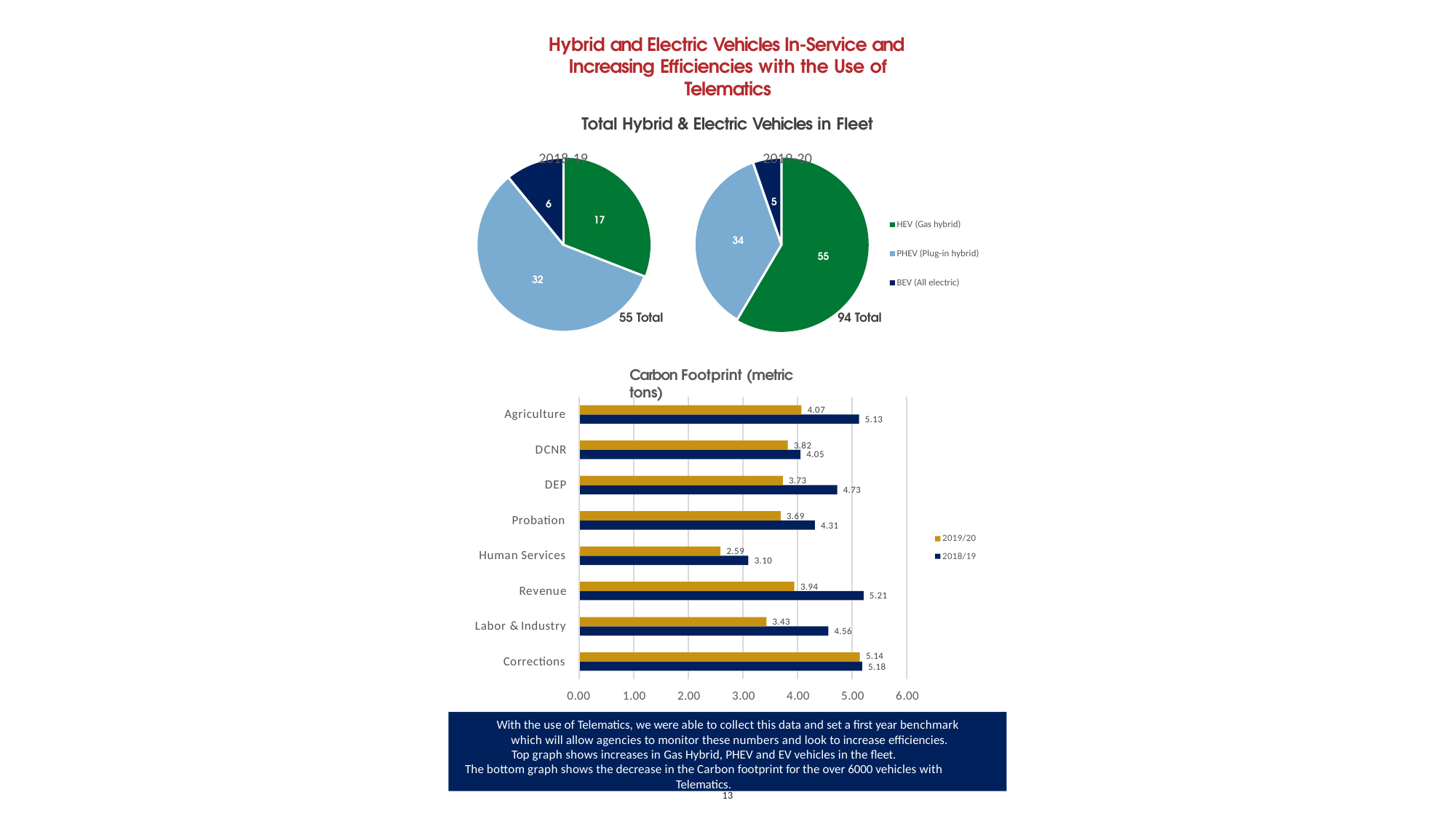

Hybrid and Electric Vehicles In-Service and  Increasing Efficiencies with the Use of Telematics
Total Hybrid & Electric Vehicles in Fleet
2018-19	2019-20

5
6
17
HEV (Gas hybrid)

34
PHEV (Plug-in hybrid)
55

32
BEV (All electric)

55 Total
94 Total
Carbon Footprint (metric tons)

4.07
Agriculture

5.13

3.82
DCNR

4.05

3.73
DEP

4.73

3.69
Probation

4.31

2019/20
2018/19

2.59
Human Services

3.10

3.94
Revenue

5.21

3.43
Labor & Industry

4.56

5.14
5.18
Corrections

0.00	1.00	2.00	3.00	4.00	5.00	6.00
With the use of Telematics, we were able to collect this data and set a first year benchmark  which will allow agencies to monitor these numbers and look to increase efficiencies.
Top graph shows increases in Gas Hybrid, PHEV and EV vehicles in the fleet.
The bottom graph shows the decrease in the Carbon footprint for the over 6000 vehicles with Telematics.
13